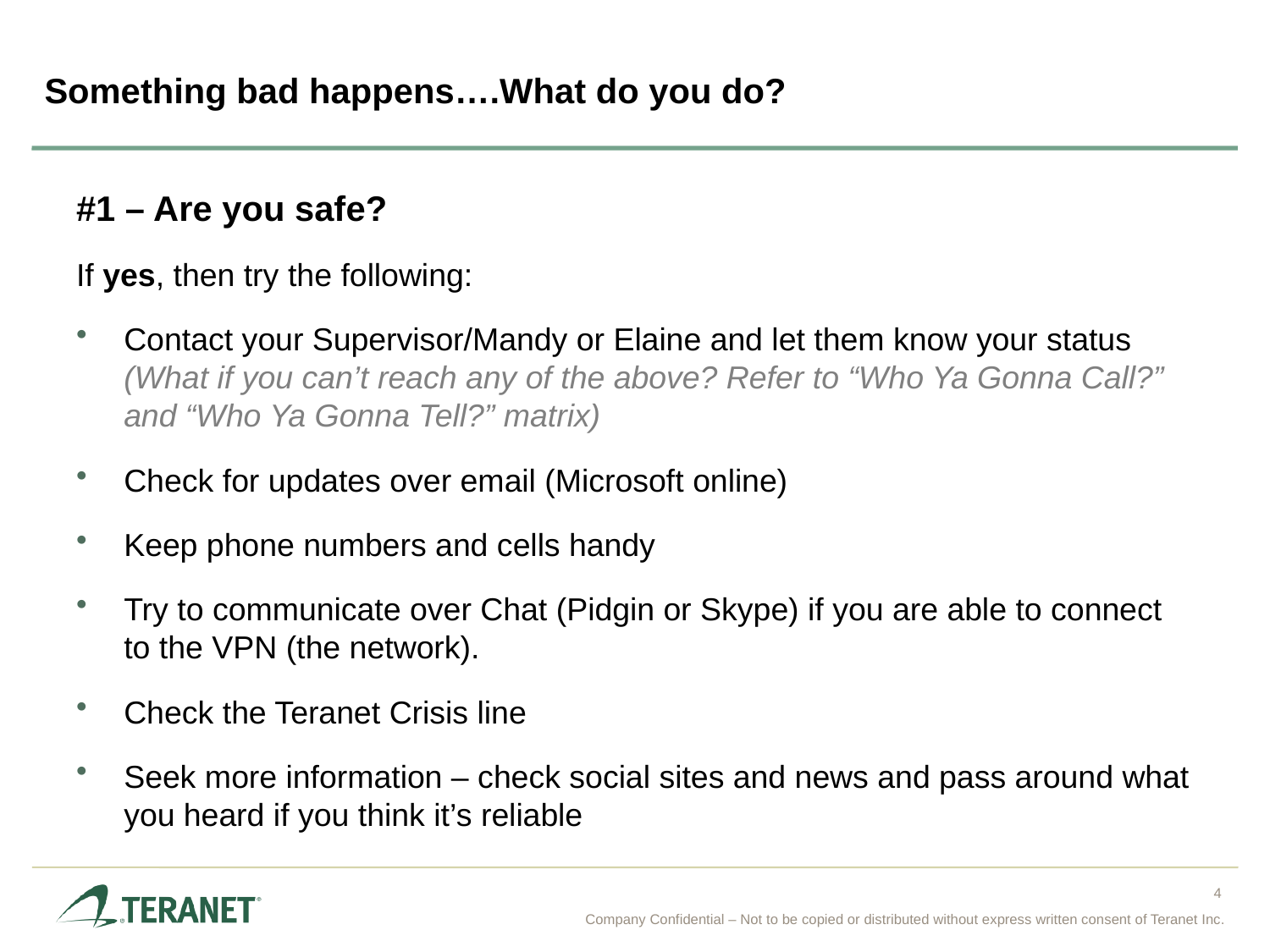

# Something bad happens….What do you do?
#1 – Are you safe?
If yes, then try the following:
Contact your Supervisor/Mandy or Elaine and let them know your status (What if you can’t reach any of the above? Refer to “Who Ya Gonna Call?” and “Who Ya Gonna Tell?” matrix)
Check for updates over email (Microsoft online)
Keep phone numbers and cells handy
Try to communicate over Chat (Pidgin or Skype) if you are able to connect to the VPN (the network).
Check the Teranet Crisis line
Seek more information – check social sites and news and pass around what you heard if you think it’s reliable
4